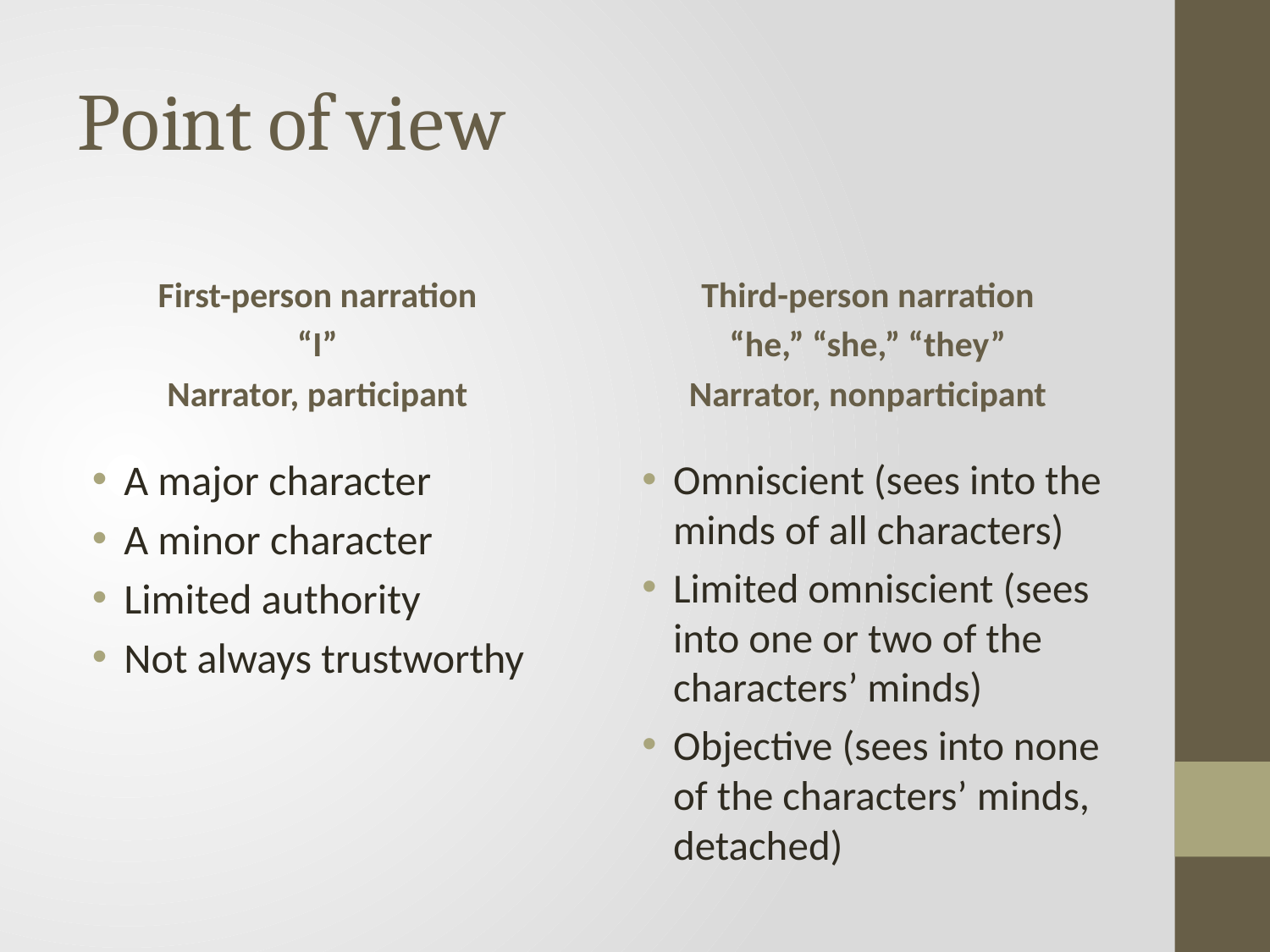

# Point of view
First-person narration
“I”
Narrator, participant
Third-person narration
“he,” “she,” “they”
Narrator, nonparticipant
Omniscient (sees into the minds of all characters)
Limited omniscient (sees into one or two of the characters’ minds)
Objective (sees into none of the characters’ minds, detached)
A major character
A minor character
Limited authority
Not always trustworthy